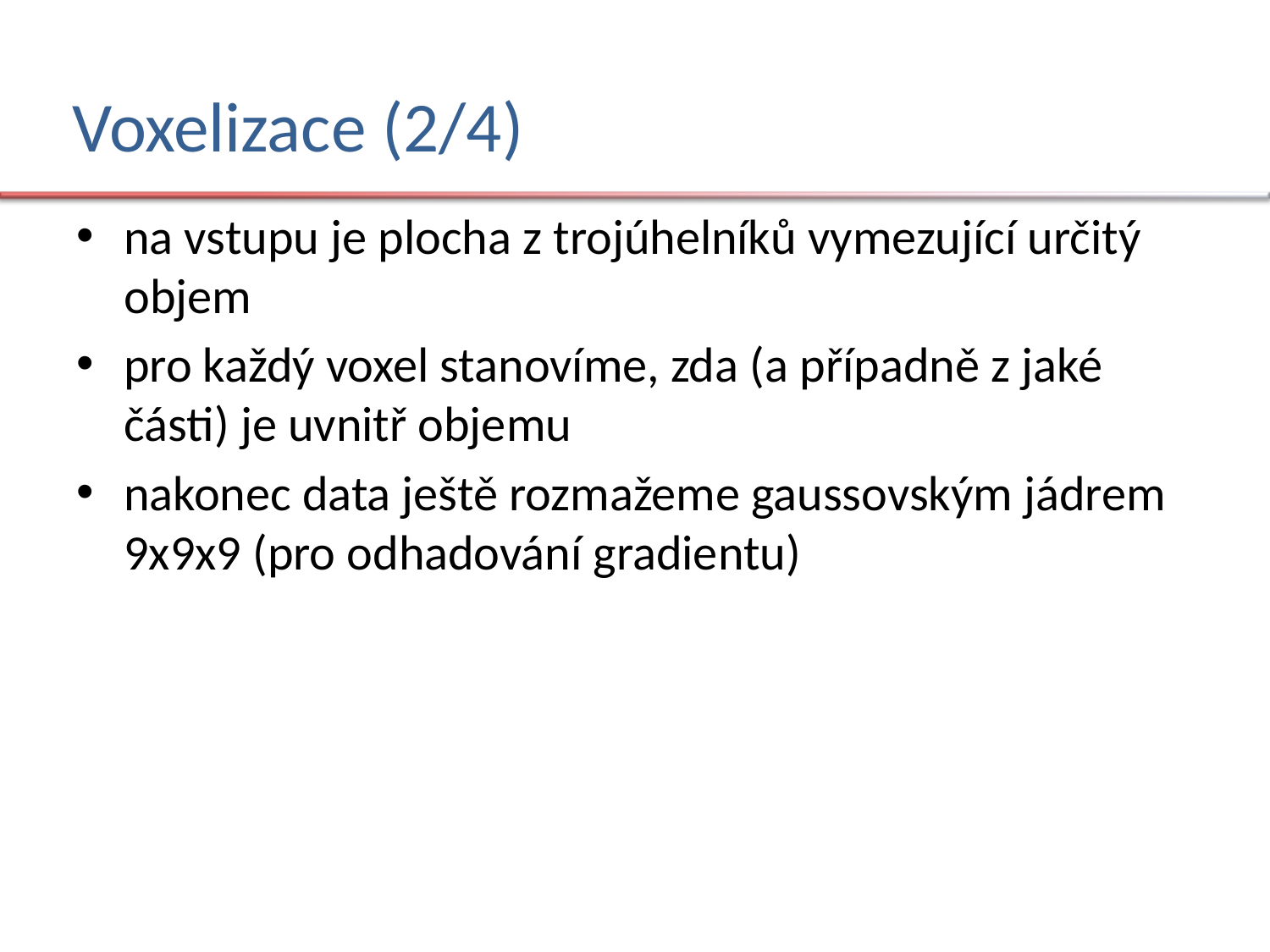

# Voxelizace (2/4)
na vstupu je plocha z trojúhelníků vymezující určitý objem
pro každý voxel stanovíme, zda (a případně z jaké části) je uvnitř objemu
nakonec data ještě rozmažeme gaussovským jádrem 9x9x9 (pro odhadování gradientu)